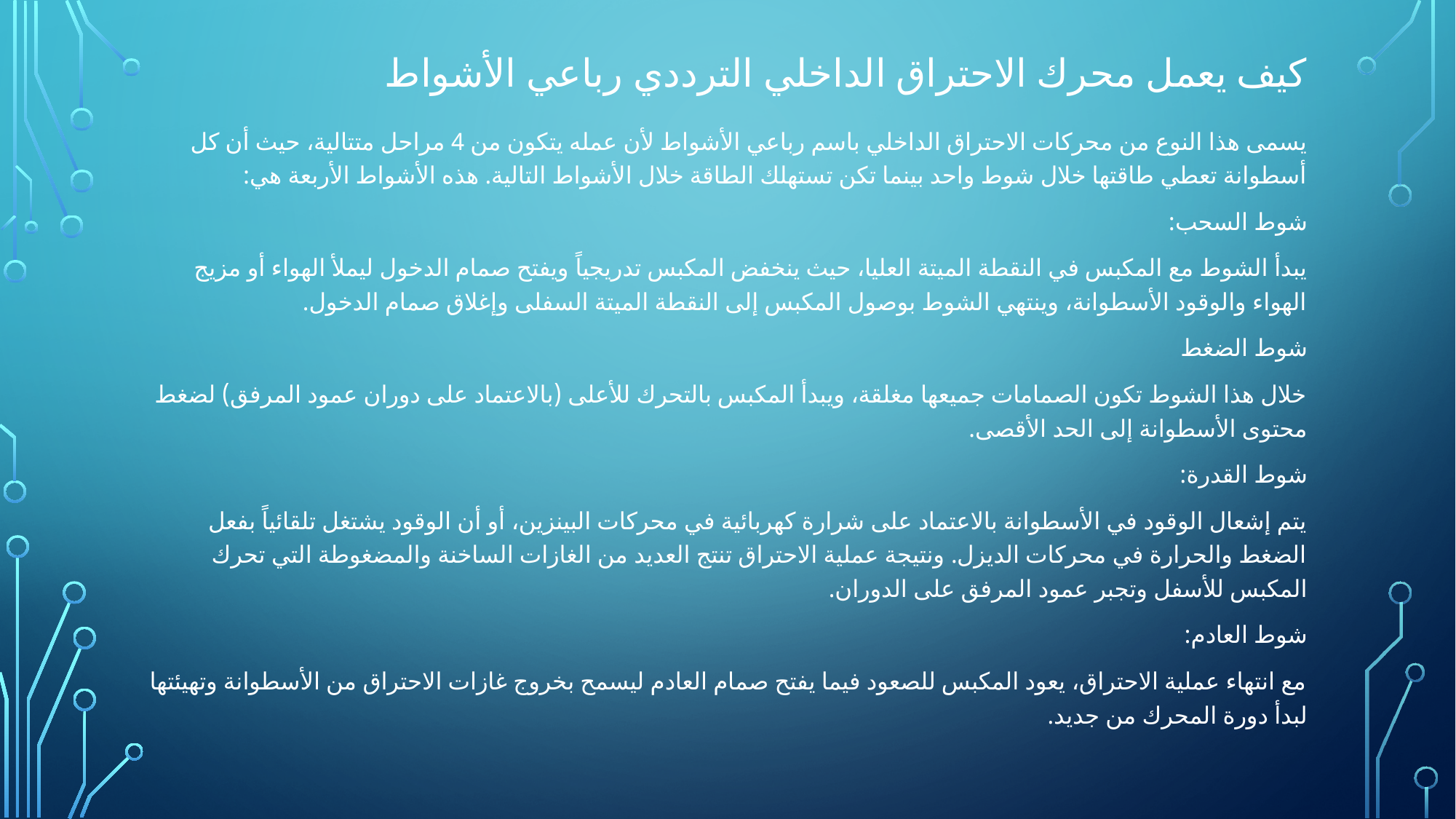

# كيف يعمل محرك الاحتراق الداخلي الترددي رباعي الأشواط
يسمى هذا النوع من محركات الاحتراق الداخلي باسم رباعي الأشواط لأن عمله يتكون من 4 مراحل متتالية، حيث أن كل أسطوانة تعطي طاقتها خلال شوط واحد بينما تكن تستهلك الطاقة خلال الأشواط التالية. هذه الأشواط الأربعة هي:
شوط السحب:
يبدأ الشوط مع المكبس في النقطة الميتة العليا، حيث ينخفض المكبس تدريجياً ويفتح صمام الدخول ليملأ الهواء أو مزيج الهواء والوقود الأسطوانة، وينتهي الشوط بوصول المكبس إلى النقطة الميتة السفلى وإغلاق صمام الدخول.
شوط الضغط
خلال هذا الشوط تكون الصمامات جميعها مغلقة، ويبدأ المكبس بالتحرك للأعلى (بالاعتماد على دوران عمود المرفق) لضغط محتوى الأسطوانة إلى الحد الأقصى.
شوط القدرة:
يتم إشعال الوقود في الأسطوانة بالاعتماد على شرارة كهربائية في محركات البينزين، أو أن الوقود يشتغل تلقائياً بفعل الضغط والحرارة في محركات الديزل. ونتيجة عملية الاحتراق تنتج العديد من الغازات الساخنة والمضغوطة التي تحرك المكبس للأسفل وتجبر عمود المرفق على الدوران.
شوط العادم:
مع انتهاء عملية الاحتراق، يعود المكبس للصعود فيما يفتح صمام العادم ليسمح بخروج غازات الاحتراق من الأسطوانة وتهيئتها لبدأ دورة المحرك من جديد.